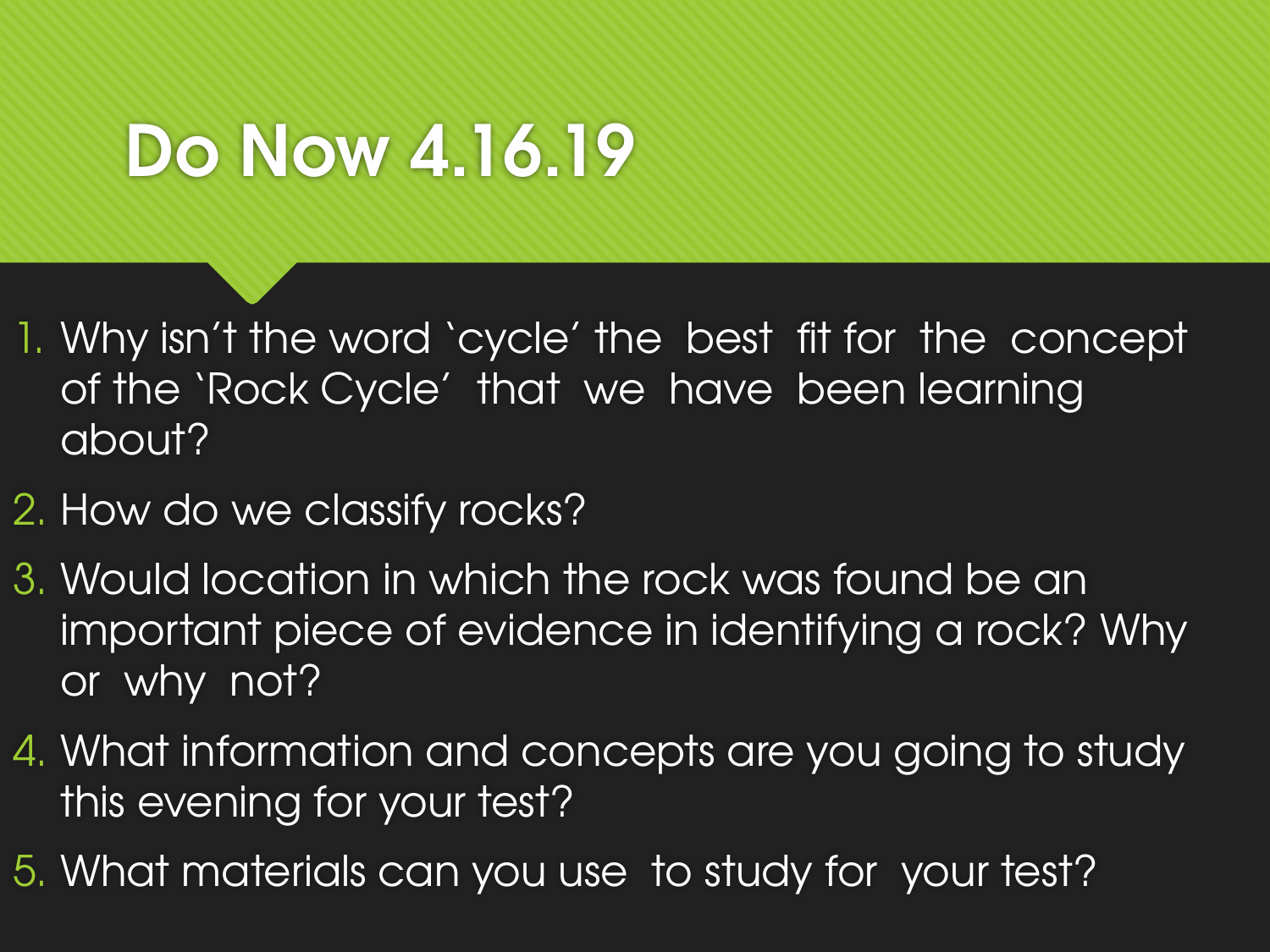

# Do Now 4.16.19
Why isn’t the word ‘cycle’ the  best  fit for  the  concept  of the ‘Rock Cycle’  that  we  have  been learning about?
How do we classify rocks?
Would location in which the rock was found be an  important piece of evidence in identifying a rock? Why  or  why  not?
What information and concepts are you going to study this evening for your test?
What materials can you use  to study for  your test?